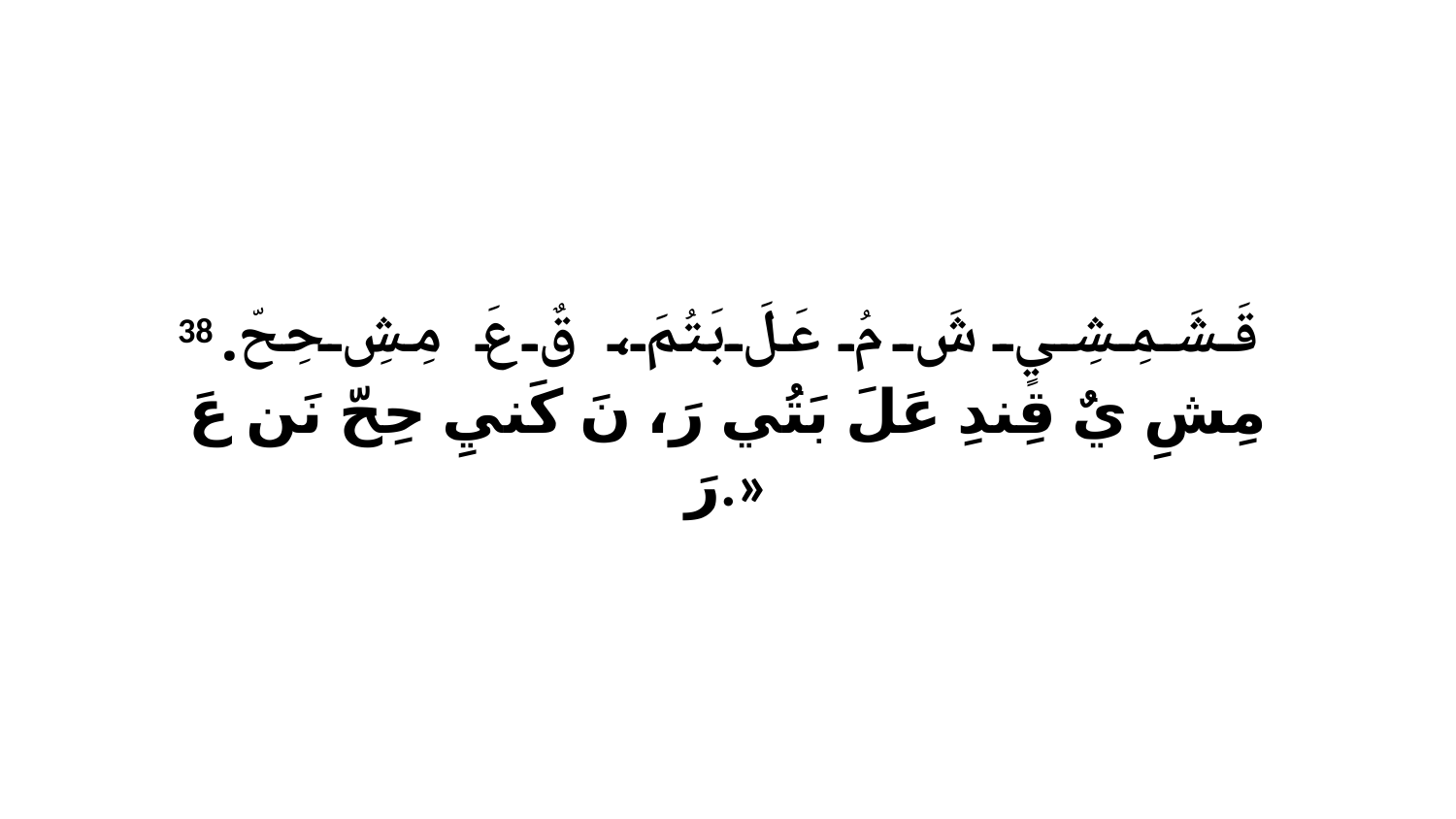

38 قَشَمِشِيٍ شَ مُ عَلَ بَتُمَ، قٌ عَ مِشِ حِحّ. مِشِ يٌ قِندِ عَلَ بَتُي رَ، نَ كَنيِ حِحّ نَن عَ رَ.»